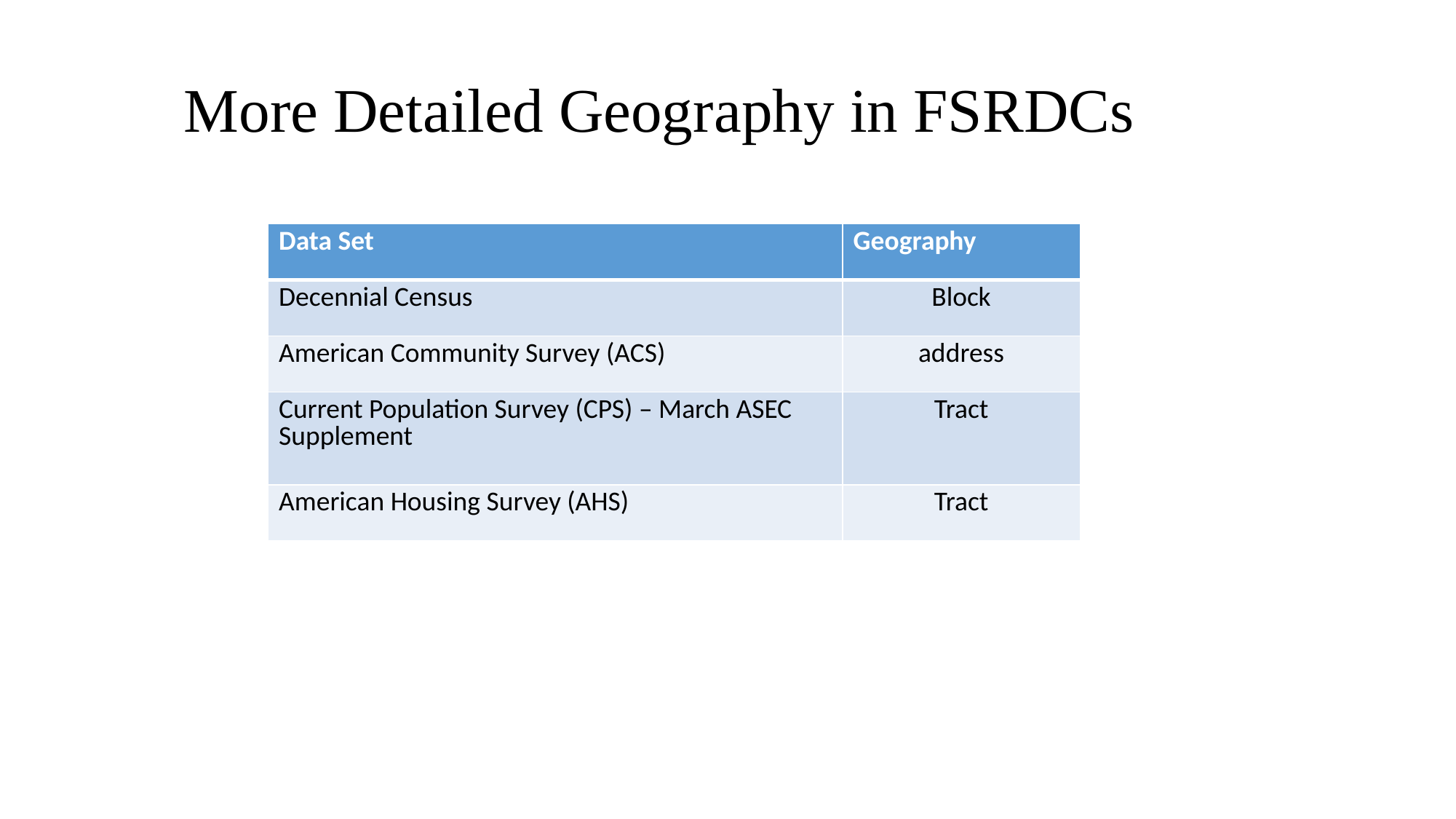

# More Detailed Geography in FSRDCs
| Data Set | Geography |
| --- | --- |
| Decennial Census | Block |
| American Community Survey (ACS) | address |
| Current Population Survey (CPS) – March ASEC Supplement | Tract |
| American Housing Survey (AHS) | Tract |